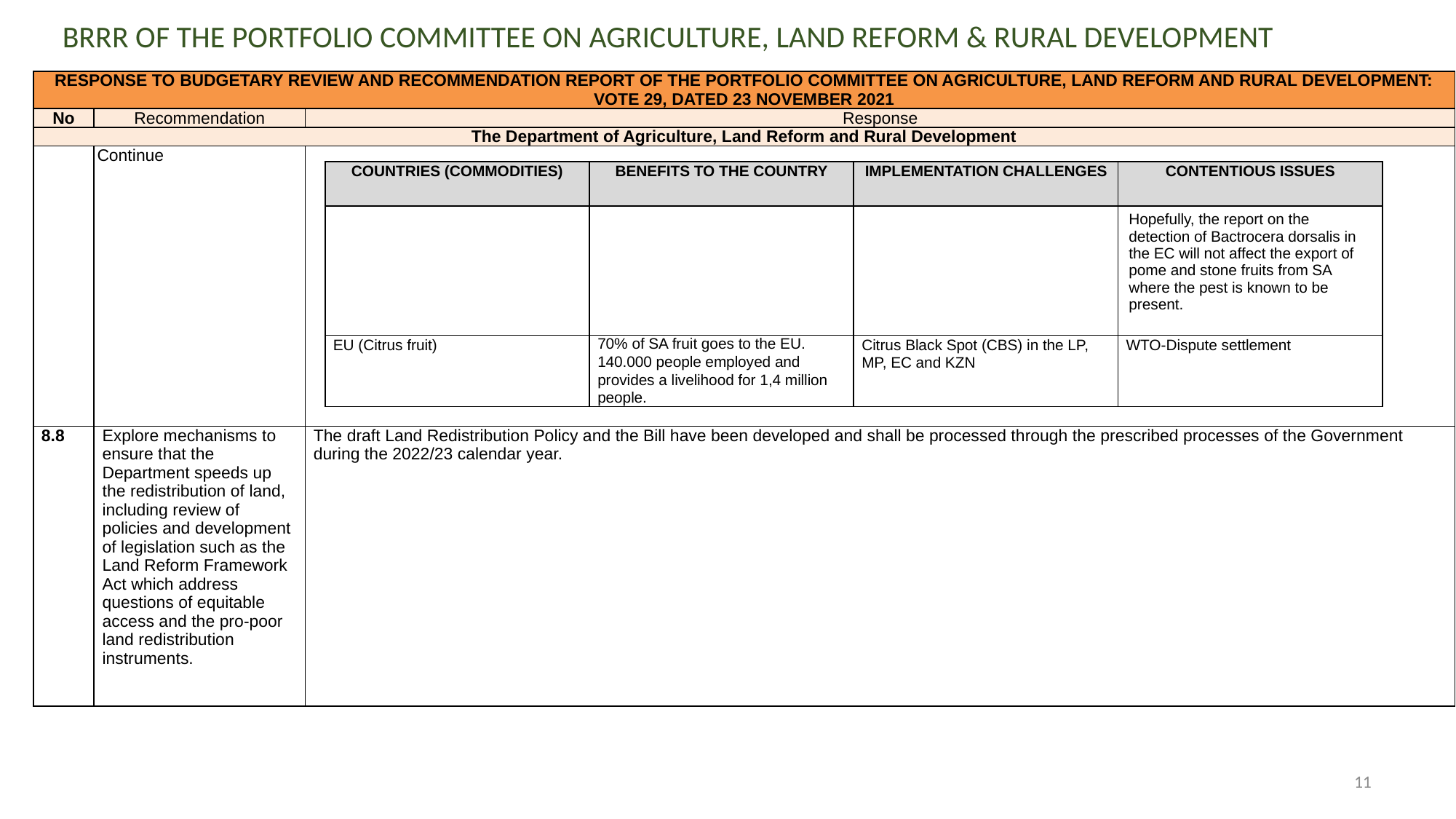

BRRR OF THE PORTFOLIO COMMITTEE ON AGRICULTURE, LAND REFORM & RURAL DEVELOPMENT
| RESPONSE TO BUDGETARY REVIEW AND RECOMMENDATION REPORT OF THE PORTFOLIO COMMITTEE ON AGRICULTURE, LAND REFORM AND RURAL DEVELOPMENT: VOTE 29, DATED 23 NOVEMBER 2021 |  |  |
| --- | --- | --- |
| No | Recommendation | Response |
| The Department of Agriculture, Land Reform and Rural Development |  |  |
|  | Continue |  |
| 8.8 | Explore mechanisms to ensure that the Department speeds up the redistribution of land, including review of policies and development of legislation such as the Land Reform Framework Act which address questions of equitable access and the pro-poor land redistribution instruments. | The draft Land Redistribution Policy and the Bill have been developed and shall be processed through the prescribed processes of the Government during the 2022/23 calendar year. |
| COUNTRIES (COMMODITIES) | BENEFITS TO THE COUNTRY | IMPLEMENTATION CHALLENGES | CONTENTIOUS ISSUES |
| --- | --- | --- | --- |
|  |  |  | Hopefully, the report on the detection of Bactrocera dorsalis in the EC will not affect the export of pome and stone fruits from SA where the pest is known to be present. |
| EU (Citrus fruit) | 70% of SA fruit goes to the EU. 140.000 people employed and provides a livelihood for 1,4 million people. | Citrus Black Spot (CBS) in the LP, MP, EC and KZN | WTO-Dispute settlement |

11